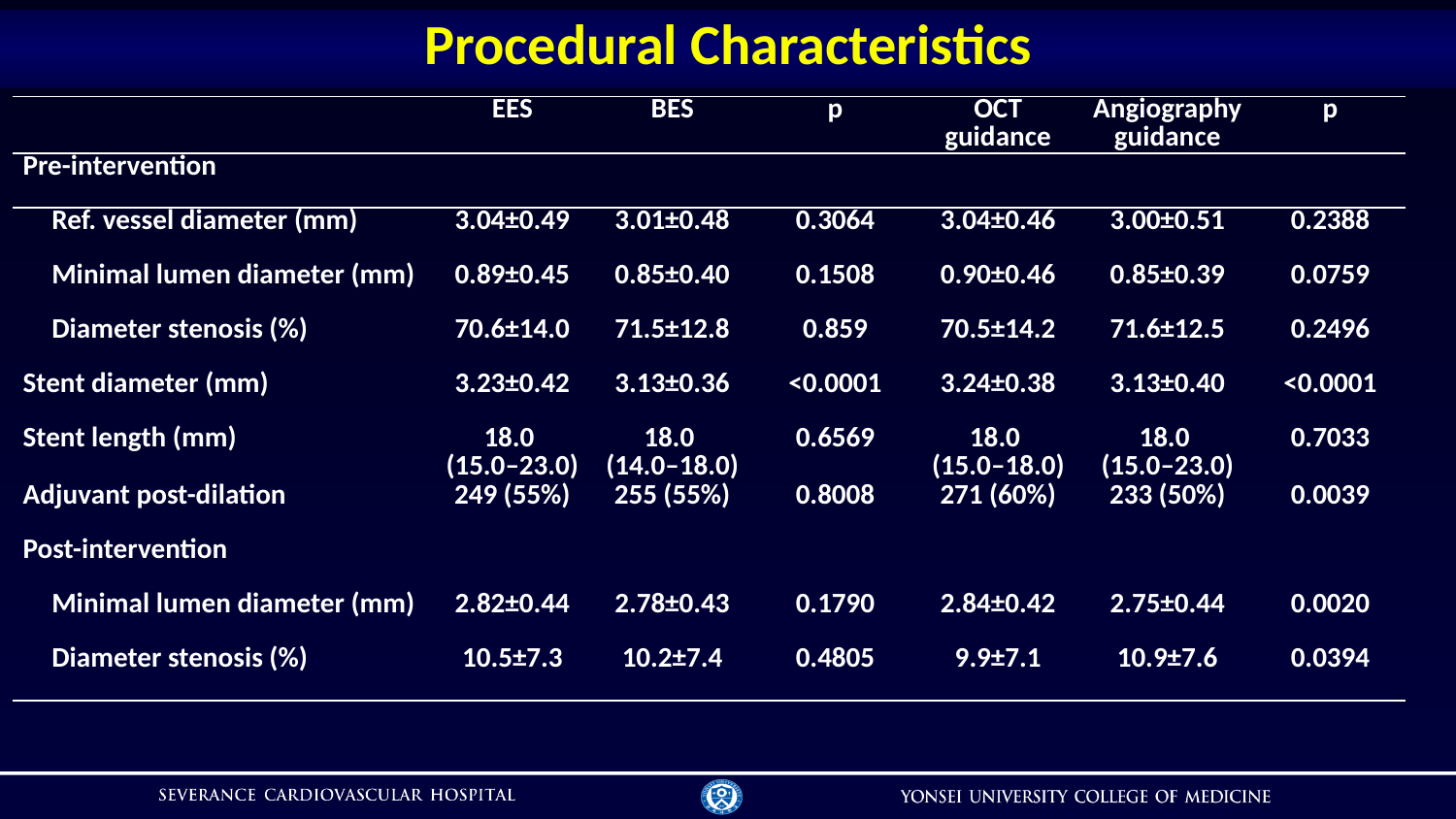

# Procedural Characteristics
|  | EES | BES | p | OCT guidance | Angiography guidance | p |
| --- | --- | --- | --- | --- | --- | --- |
| Pre-intervention |  |  |  |  |  |  |
| Ref. vessel diameter (mm) | 3.04±0.49 | 3.01±0.48 | 0.3064 | 3.04±0.46 | 3.00±0.51 | 0.2388 |
| Minimal lumen diameter (mm) | 0.89±0.45 | 0.85±0.40 | 0.1508 | 0.90±0.46 | 0.85±0.39 | 0.0759 |
| Diameter stenosis (%) | 70.6±14.0 | 71.5±12.8 | 0.859 | 70.5±14.2 | 71.6±12.5 | 0.2496 |
| Stent diameter (mm) | 3.23±0.42 | 3.13±0.36 | <0.0001 | 3.24±0.38 | 3.13±0.40 | <0.0001 |
| Stent length (mm) | 18.0 (15.0–23.0) | 18.0 (14.0–18.0) | 0.6569 | 18.0 (15.0–18.0) | 18.0 (15.0–23.0) | 0.7033 |
| Adjuvant post-dilation | 249 (55%) | 255 (55%) | 0.8008 | 271 (60%) | 233 (50%) | 0.0039 |
| Post-intervention |  |  |  |  |  |  |
| Minimal lumen diameter (mm) | 2.82±0.44 | 2.78±0.43 | 0.1790 | 2.84±0.42 | 2.75±0.44 | 0.0020 |
| Diameter stenosis (%) | 10.5±7.3 | 10.2±7.4 | 0.4805 | 9.9±7.1 | 10.9±7.6 | 0.0394 |